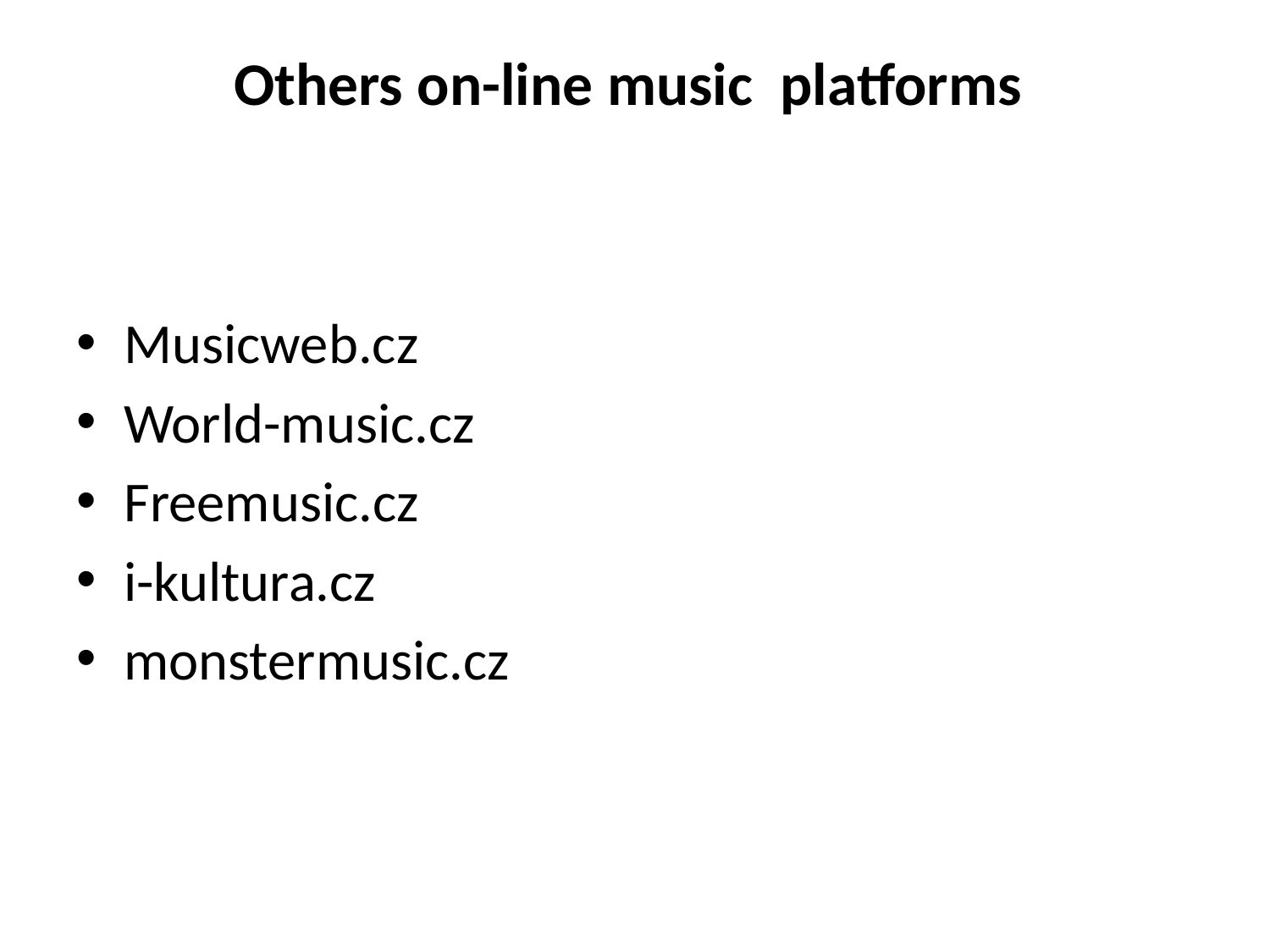

# Others on-line music  platforms

Musicweb.cz
World-music.cz
Freemusic.cz
i-kultura.cz
monstermusic.cz